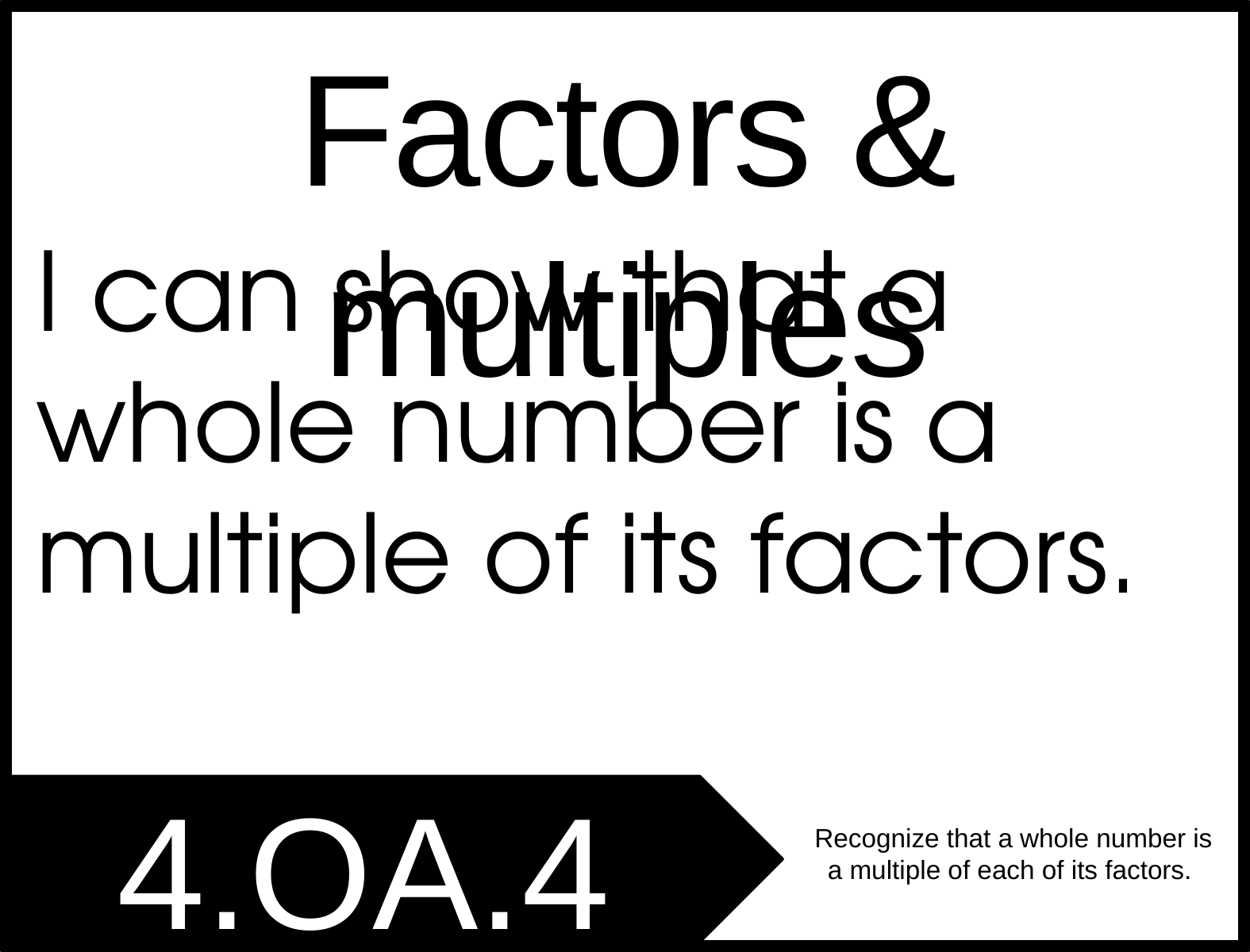

Factors & multiples
I can show that a whole number is a multiple of its factors.

4.OA.4

Recognize that a whole number is a multiple of each of its factors.